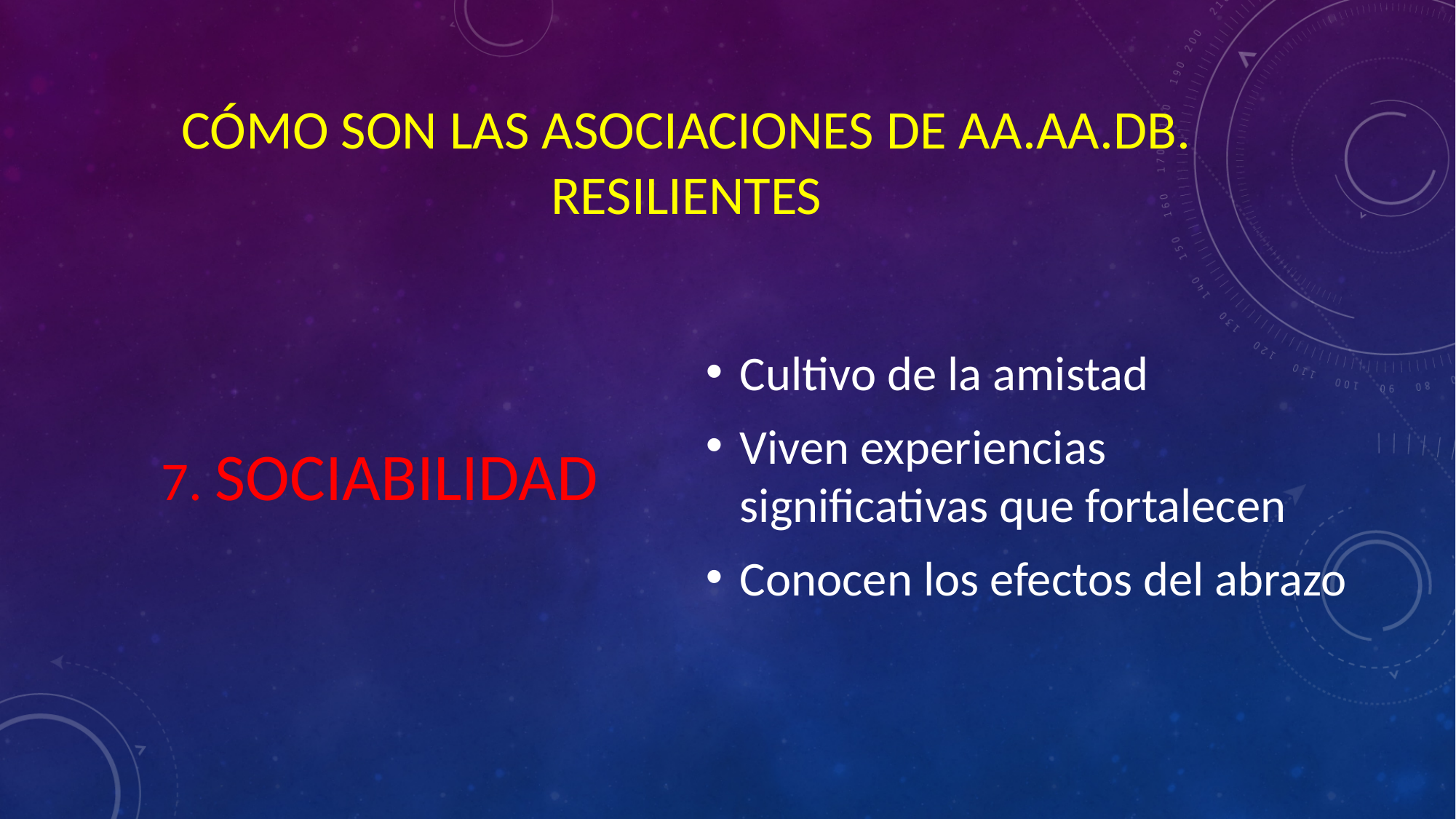

# CÓMO SON LAS ASOCIACIONES DE aa.aa.db. RESILIENTES
7. SOCIABILIDAD
Cultivo de la amistad
Viven experiencias significativas que fortalecen
Conocen los efectos del abrazo